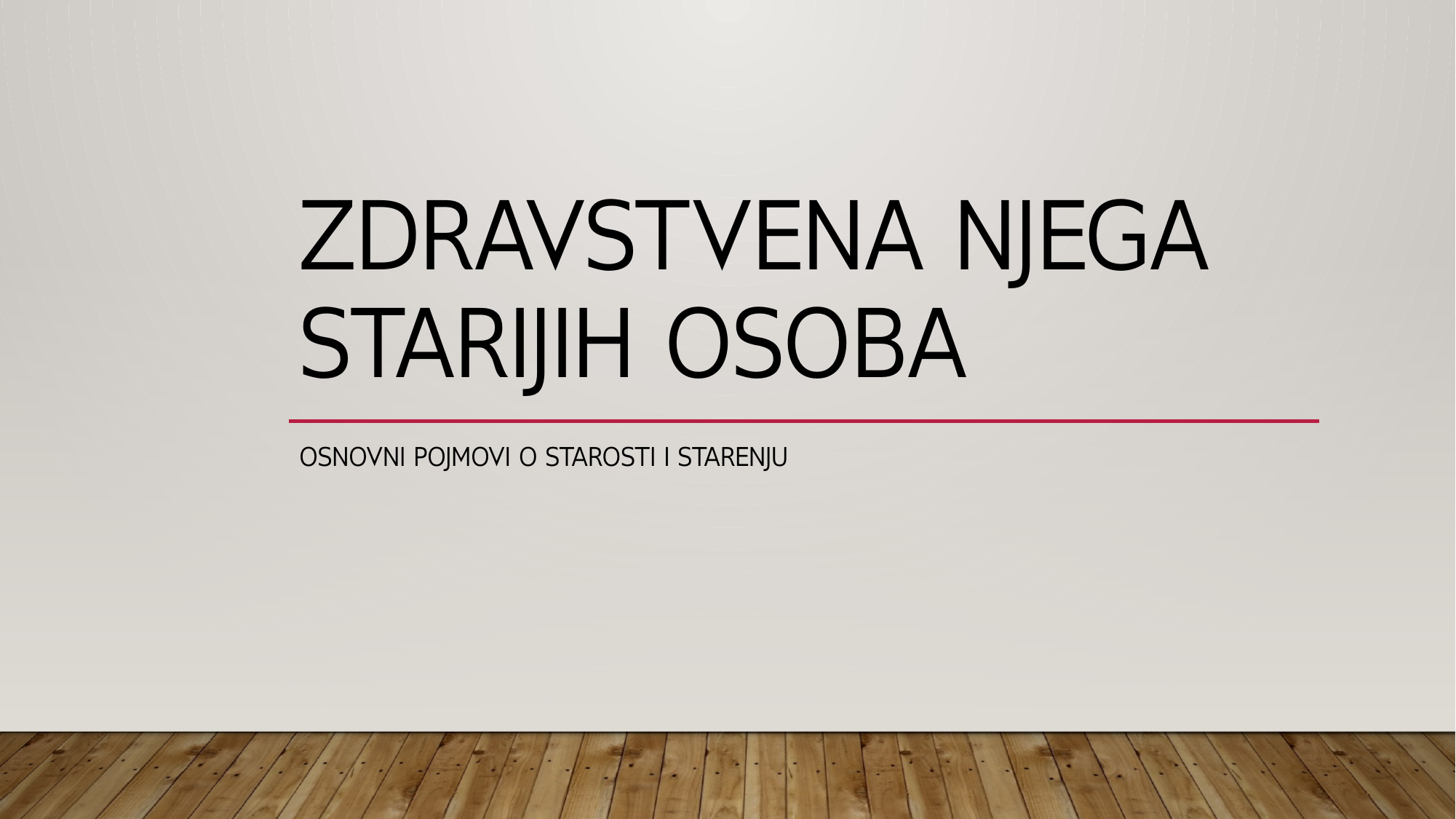

# Zdravstvena njega starijih osoba
Osnovni pojmovi o starosti i starenju